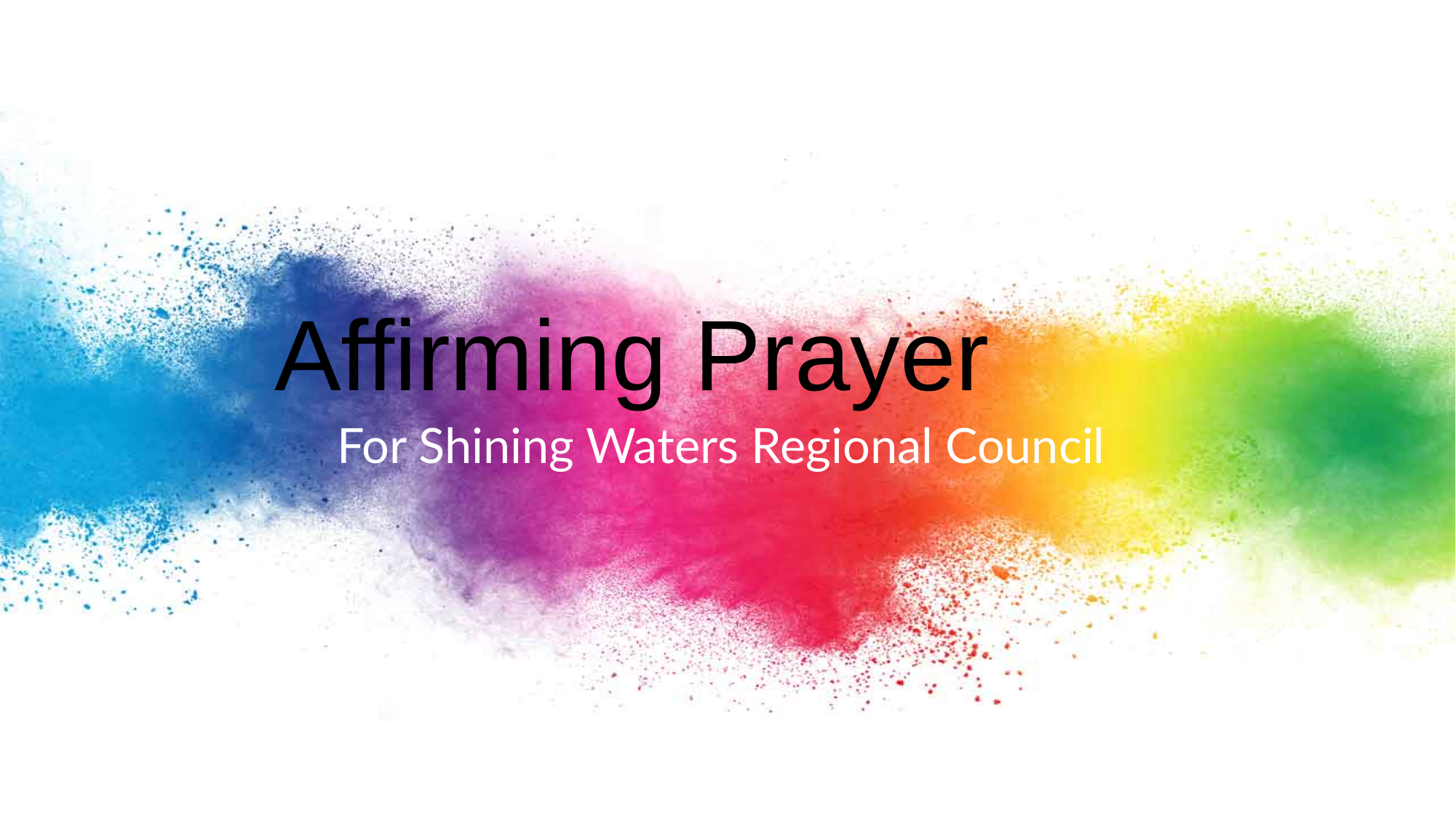

Affirming Prayer
For Shining Waters Regional Council